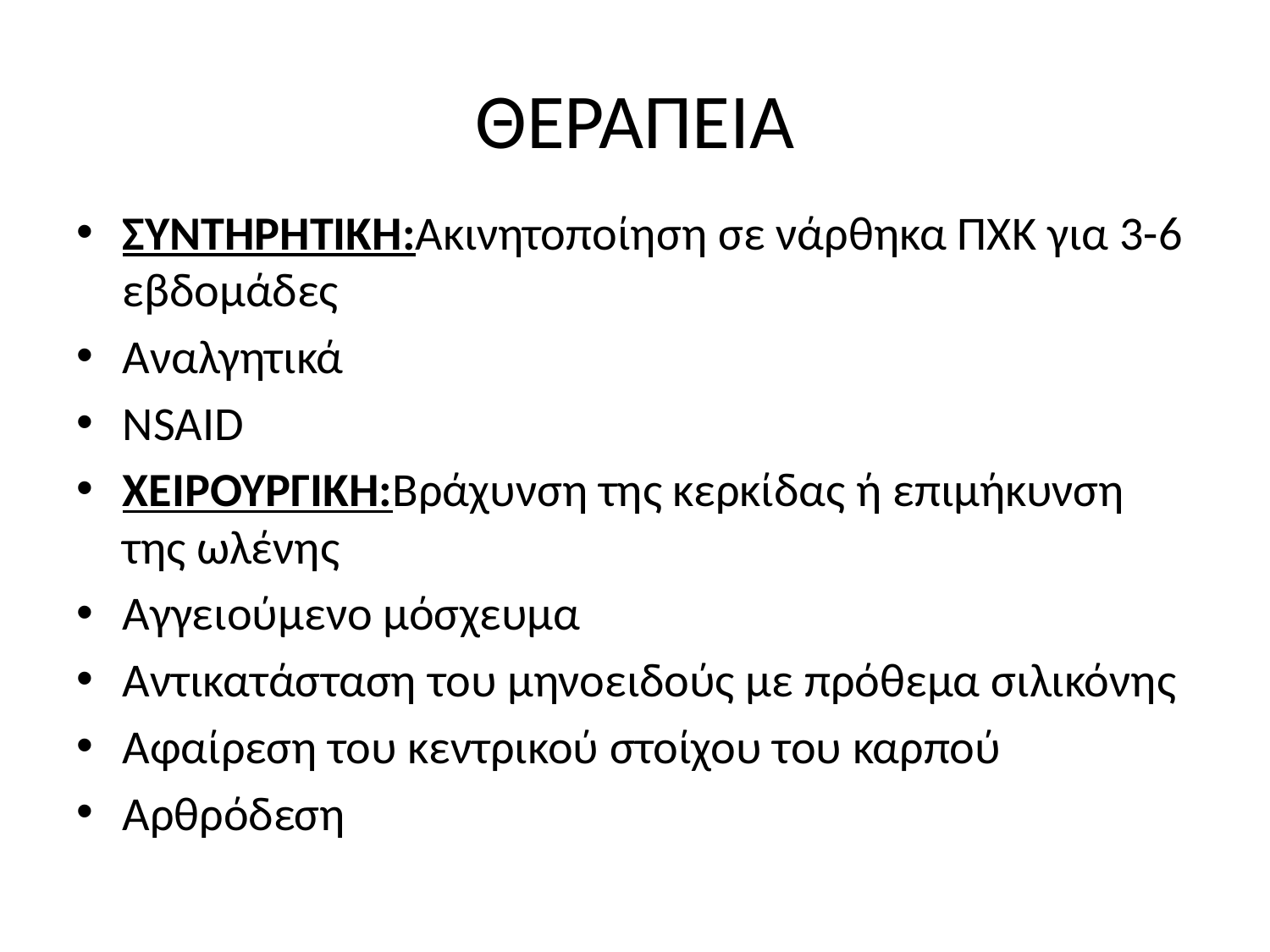

# ΘΕΡΑΠΕΙΑ
ΣΥΝΤΗΡΗΤΙΚΗ:Ακινητοποίηση σε νάρθηκα ΠΧΚ για 3-6 εβδομάδες
Αναλγητικά
NSAID
ΧΕΙΡΟΥΡΓΙΚΗ:Βράχυνση της κερκίδας ή επιμήκυνση της ωλένης
Αγγειούμενο μόσχευμα
Αντικατάσταση του μηνοειδούς με πρόθεμα σιλικόνης
Αφαίρεση του κεντρικού στοίχου του καρπού
Αρθρόδεση